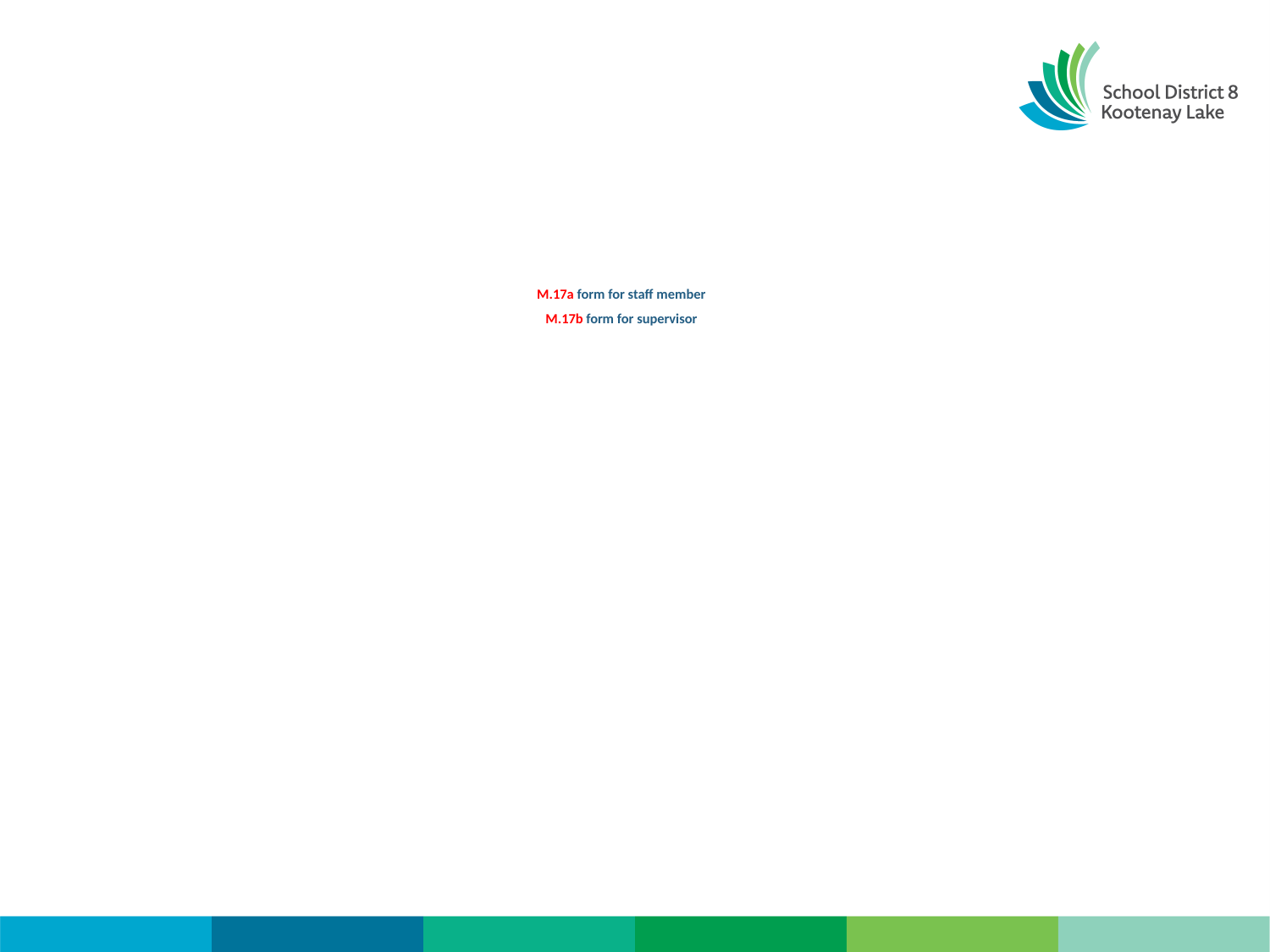

# M.17a form for staff member M.17b form for supervisor